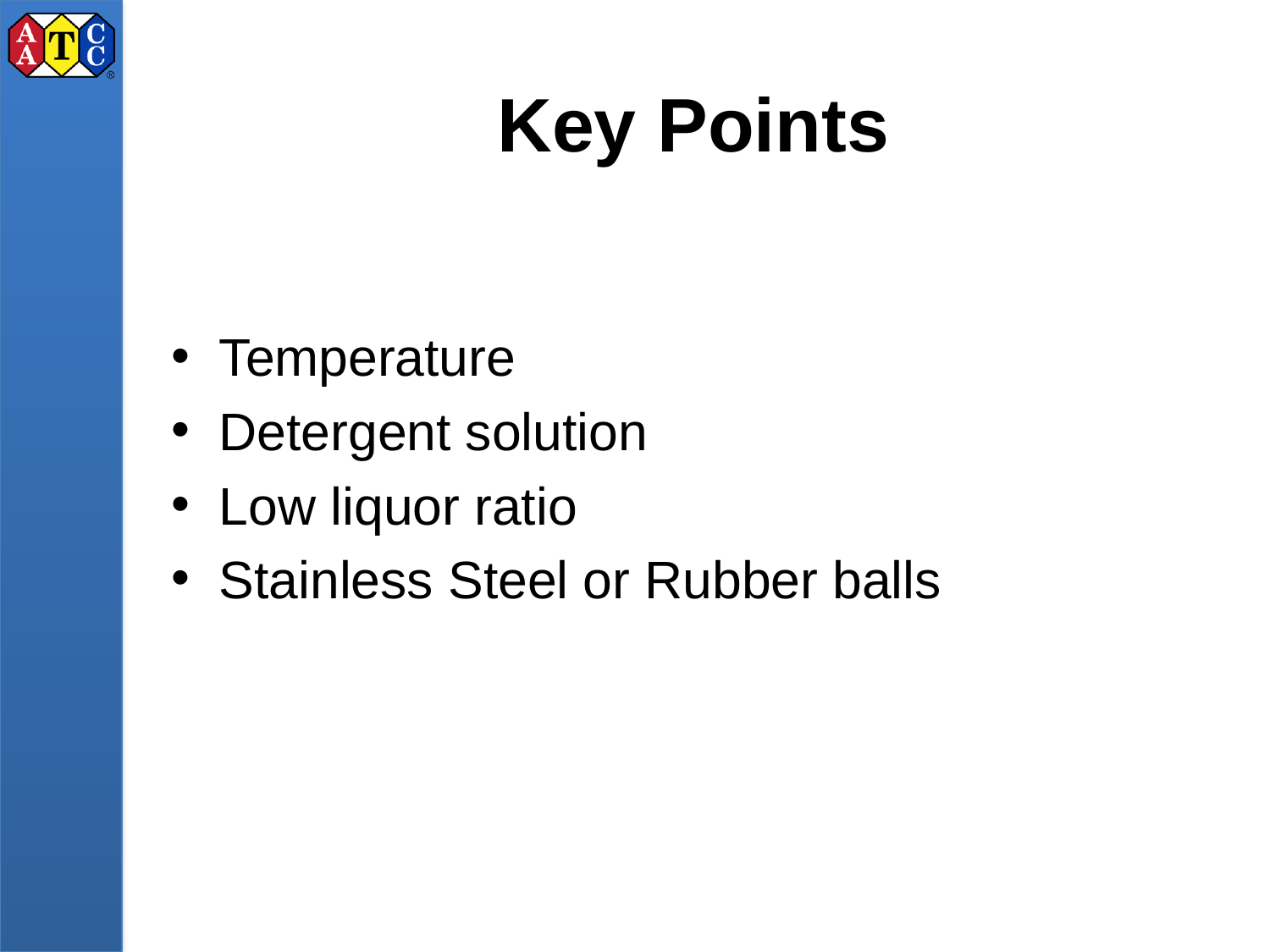

# Key Points
Temperature
Detergent solution
Low liquor ratio
Stainless Steel or Rubber balls